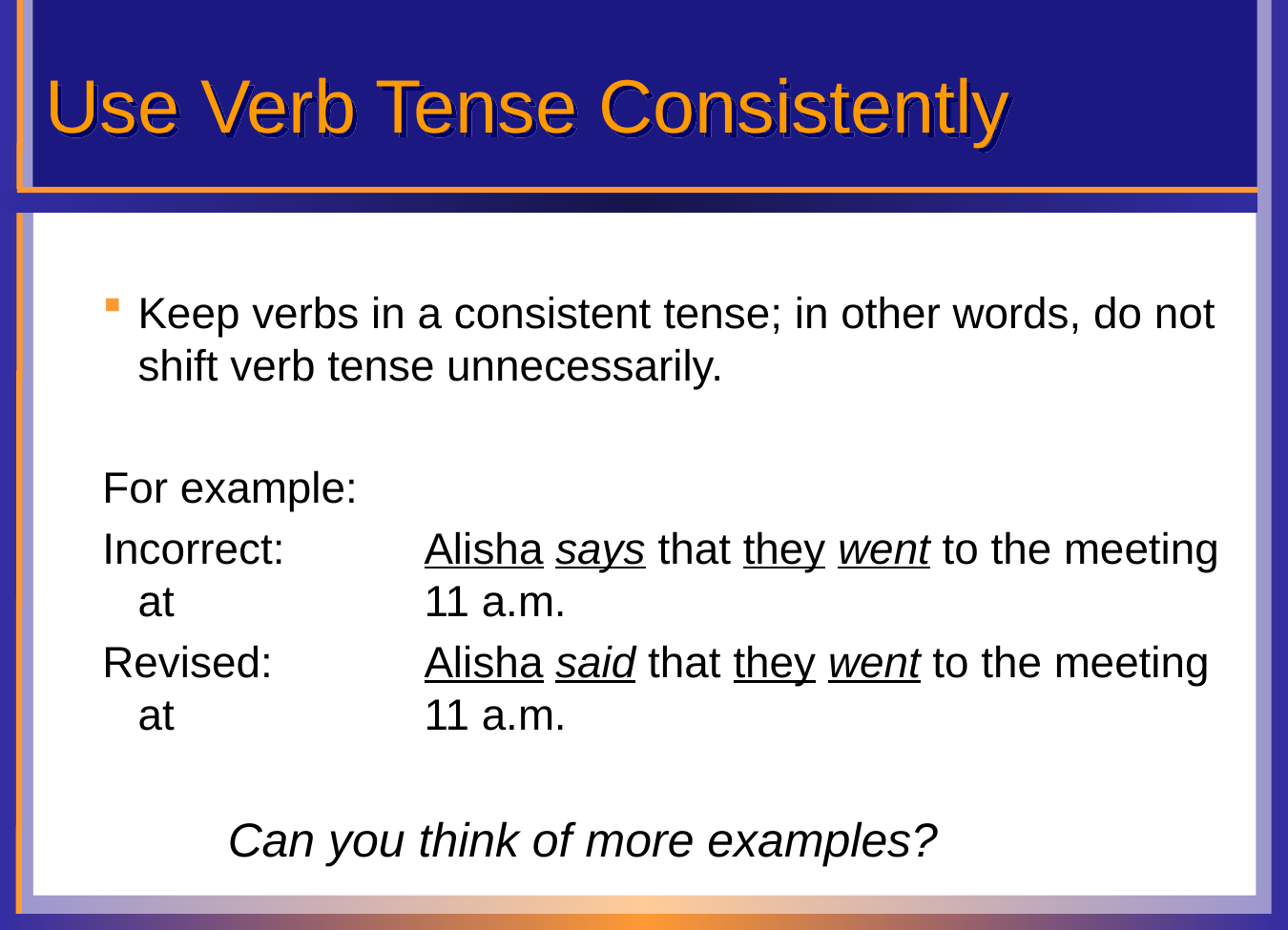

# Use Verb Tense Consistently

Keep verbs in a consistent tense; in other words, do not shift verb tense unnecessarily.

For example:
Incorrect:	Alisha says that they went to the meeting at    		11 a.m.
Revised: 	Alisha said that they went to the meeting at     		11 a.m.

		Can you think of more examples?